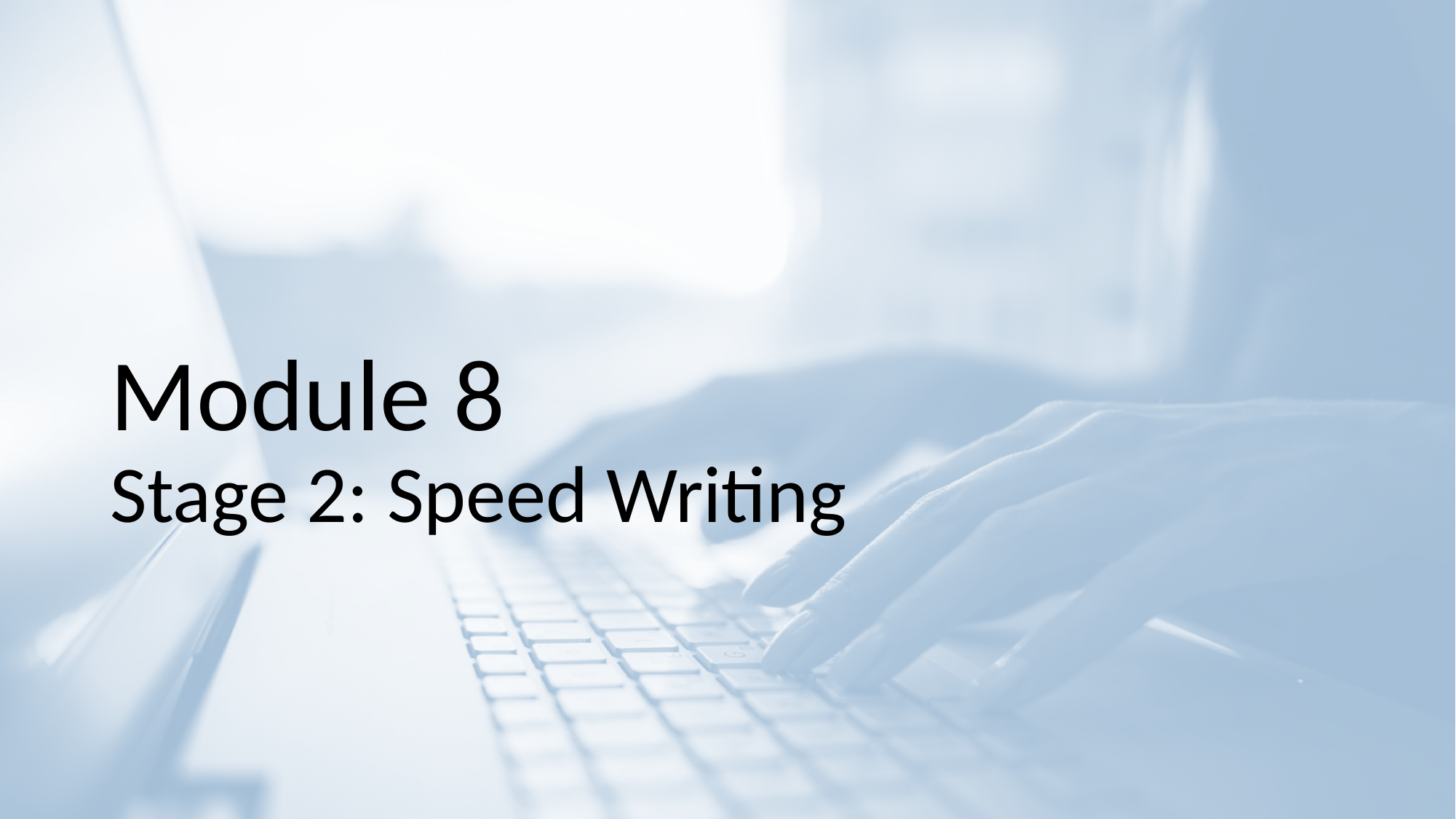

# Module 8 Stage 2: Speed Writing